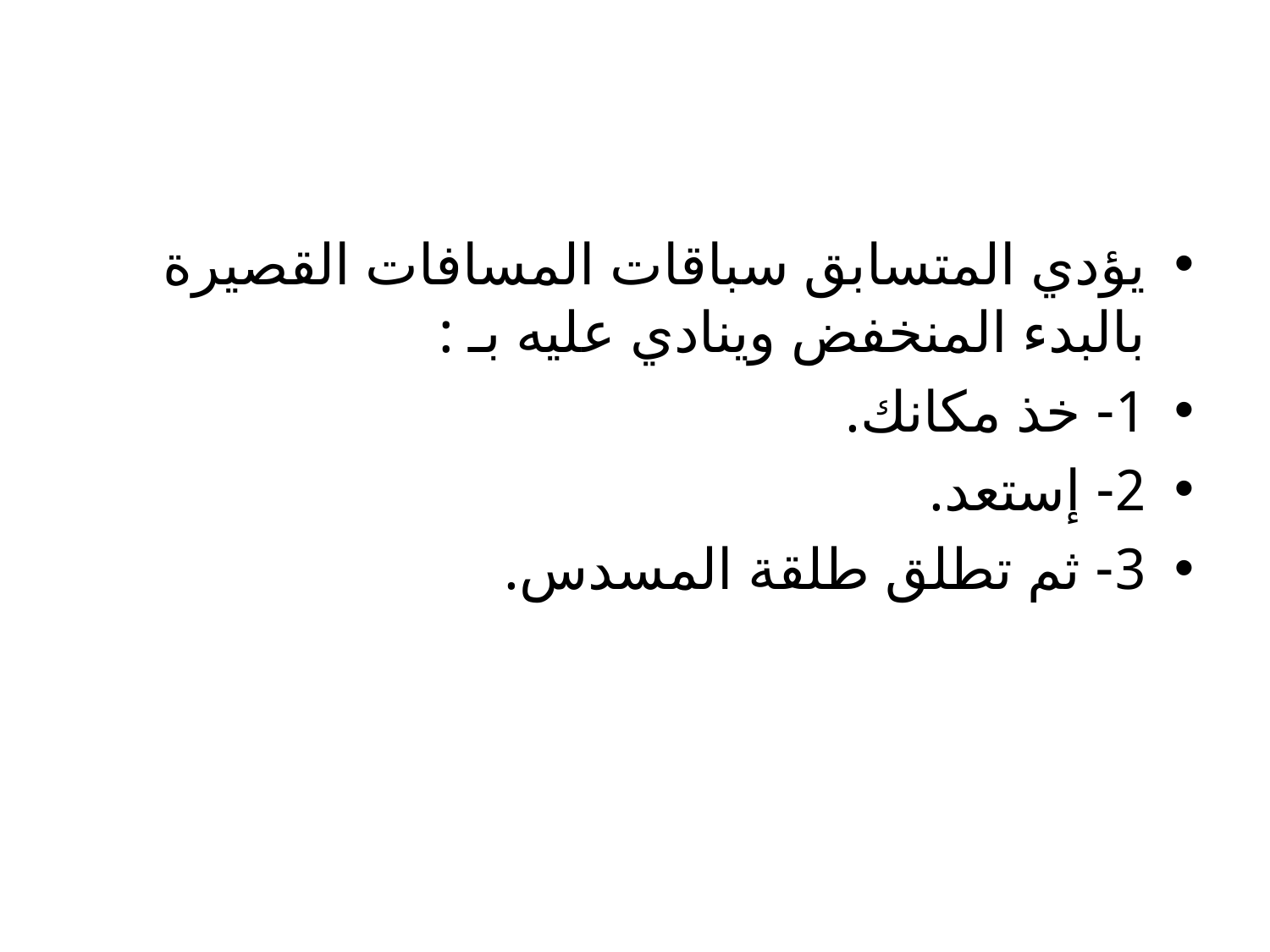

يؤدي المتسابق سباقات المسافات القصيرة بالبدء المنخفض وينادي عليه بـ :
1- خذ مكانك.
2- إستعد.
3- ثم تطلق طلقة المسدس.